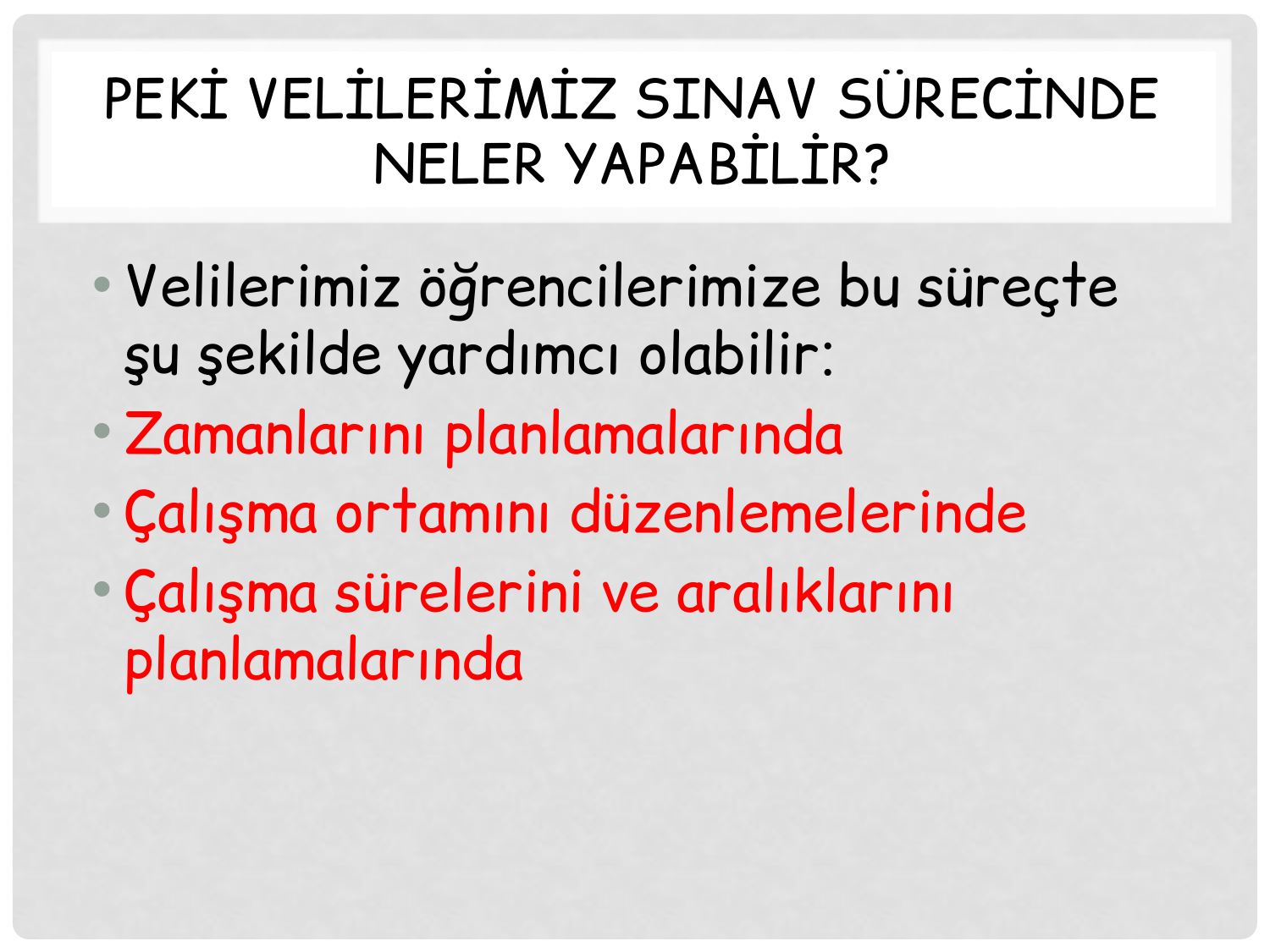

# PEKİ VELİLERİMİZ SINAV SÜRECİNDE NELER YAPABİLİR?
Velilerimiz öğrencilerimize bu süreçte şu şekilde yardımcı olabilir:
Zamanlarını planlamalarında
Çalışma ortamını düzenlemelerinde
Çalışma sürelerini ve aralıklarını planlamalarında